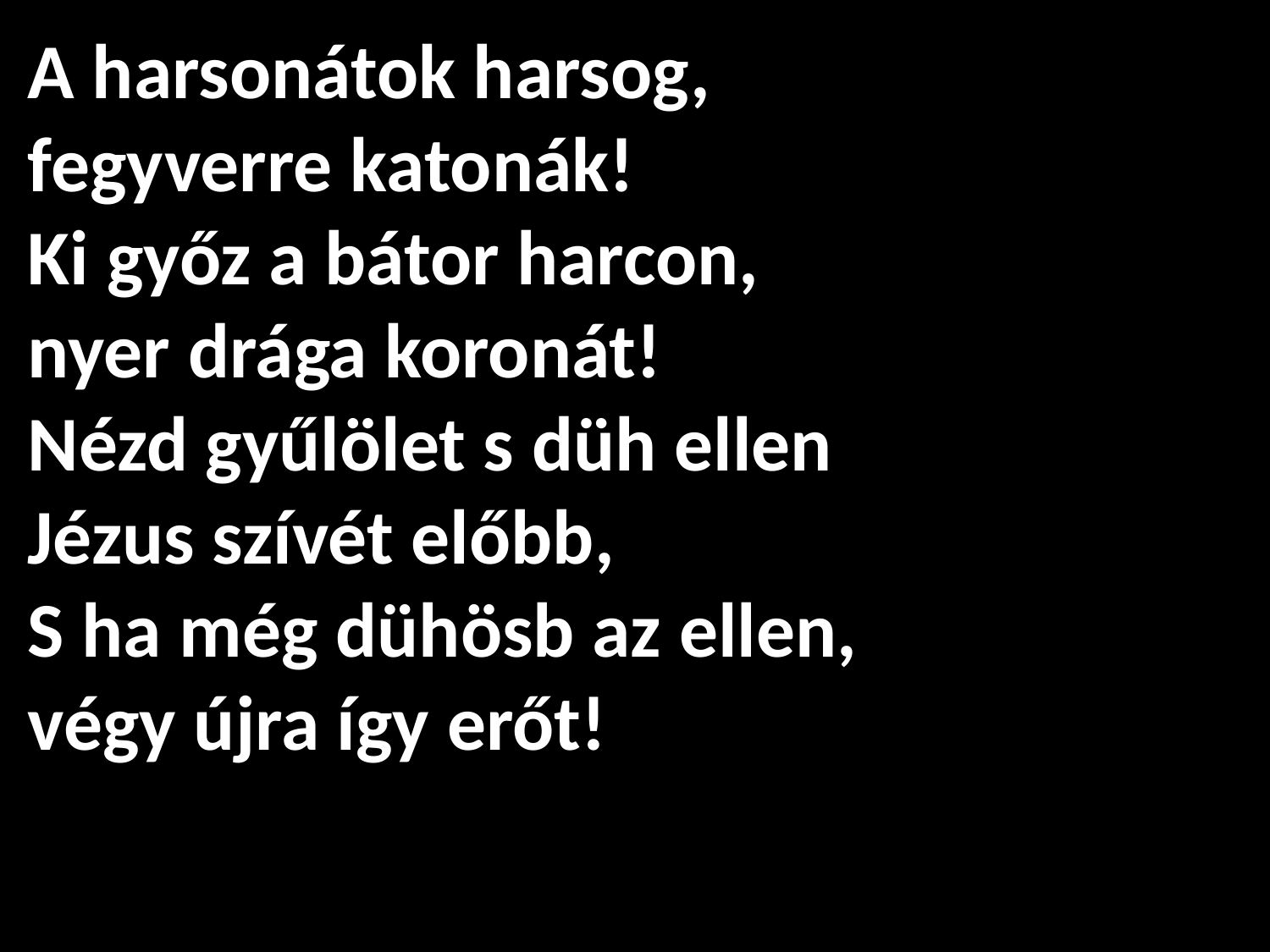

# A harsonátok harsog, fegyverre katonák! Ki győz a bátor harcon, nyer drága koronát! Nézd gyűlölet s düh ellen Jézus szívét előbb, S ha még dühösb az ellen, végy újra így erőt!